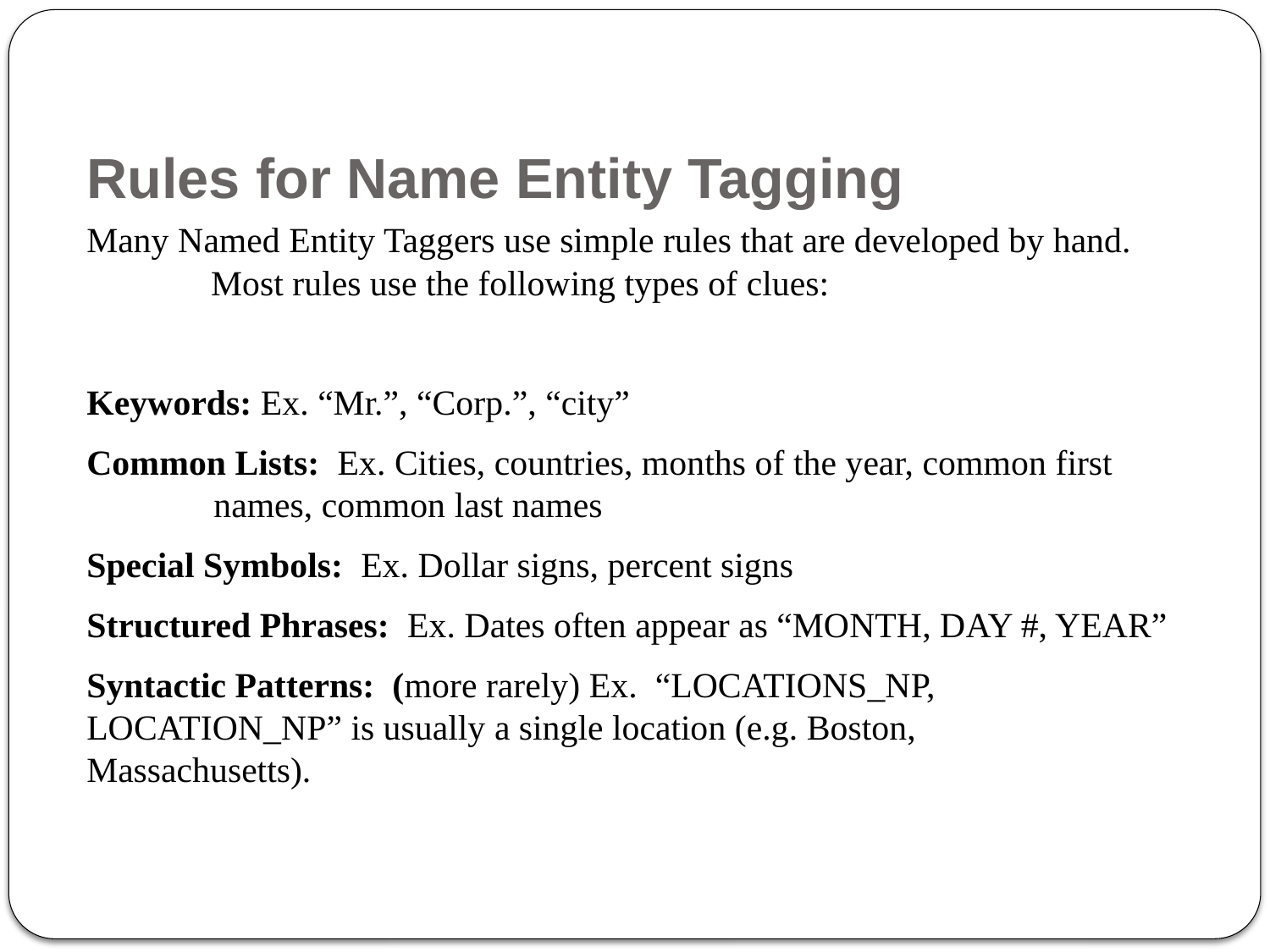

# Rules for Name Entity Tagging
Many Named Entity Taggers use simple rules that are developed by hand.                     Most rules use the following types of clues:

Keywords: Ex. “Mr.”, “Corp.”, “city”
Common Lists:  Ex. Cities, countries, months of the year, common first 	names, common last names
Special Symbols:  Ex. Dollar signs, percent signs
Structured Phrases:  Ex. Dates often appear as “MONTH, DAY #, YEAR”
Syntactic Patterns:  (more rarely) Ex.  “LOCATIONS_NP, 	LOCATION_NP” is usually a single location (e.g. Boston, 	Massachusetts).